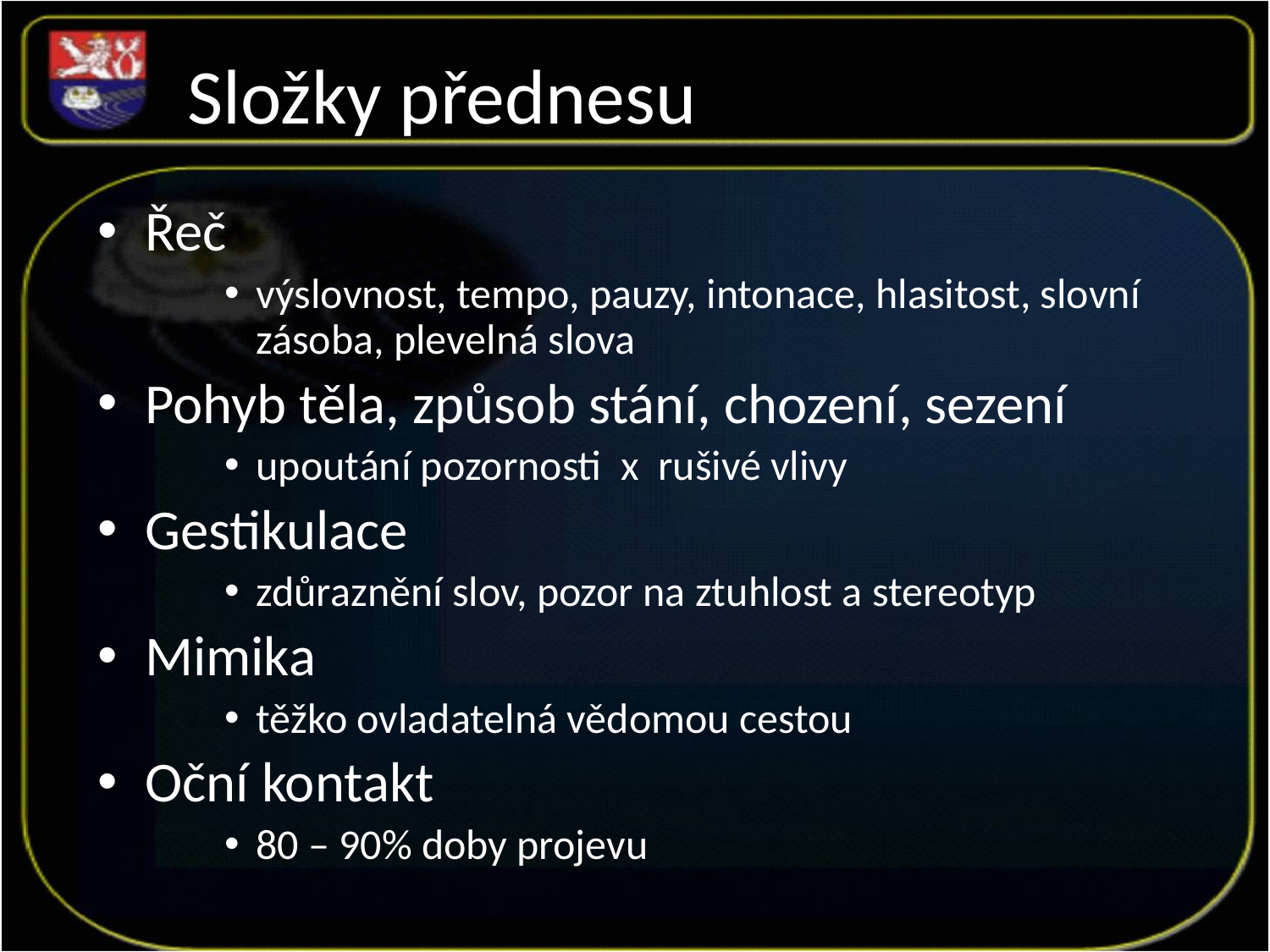

Složky přednesu
Řeč
výslovnost, tempo, pauzy, intonace, hlasitost, slovní zásoba, plevelná slova
Pohyb těla, způsob stání, chození, sezení
upoutání pozornosti  x  rušivé vlivy
Gestikulace
zdůraznění slov, pozor na ztuhlost a stereotyp
Mimika
těžko ovladatelná vědomou cestou
Oční kontakt
80 – 90% doby projevu